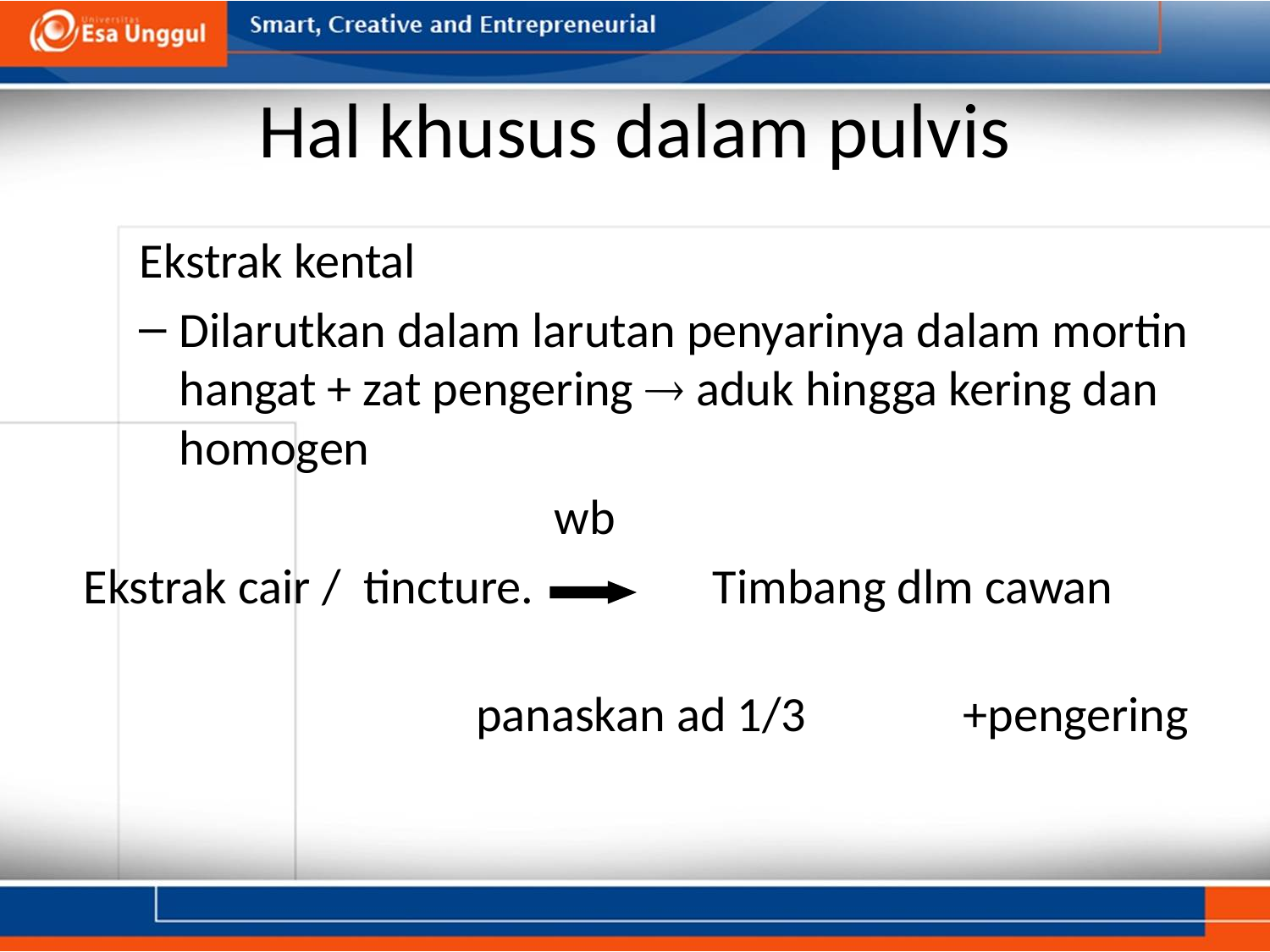

# Hal khusus dalam pulvis
Ekstrak kental
Dilarutkan dalam larutan penyarinya dalam mortin hangat + zat pengering → aduk hingga kering dan homogen
                                     wb
Ekstrak cair /  tincture.                Timbang dlm cawan
                                   panaskan ad 1/3              +pengering